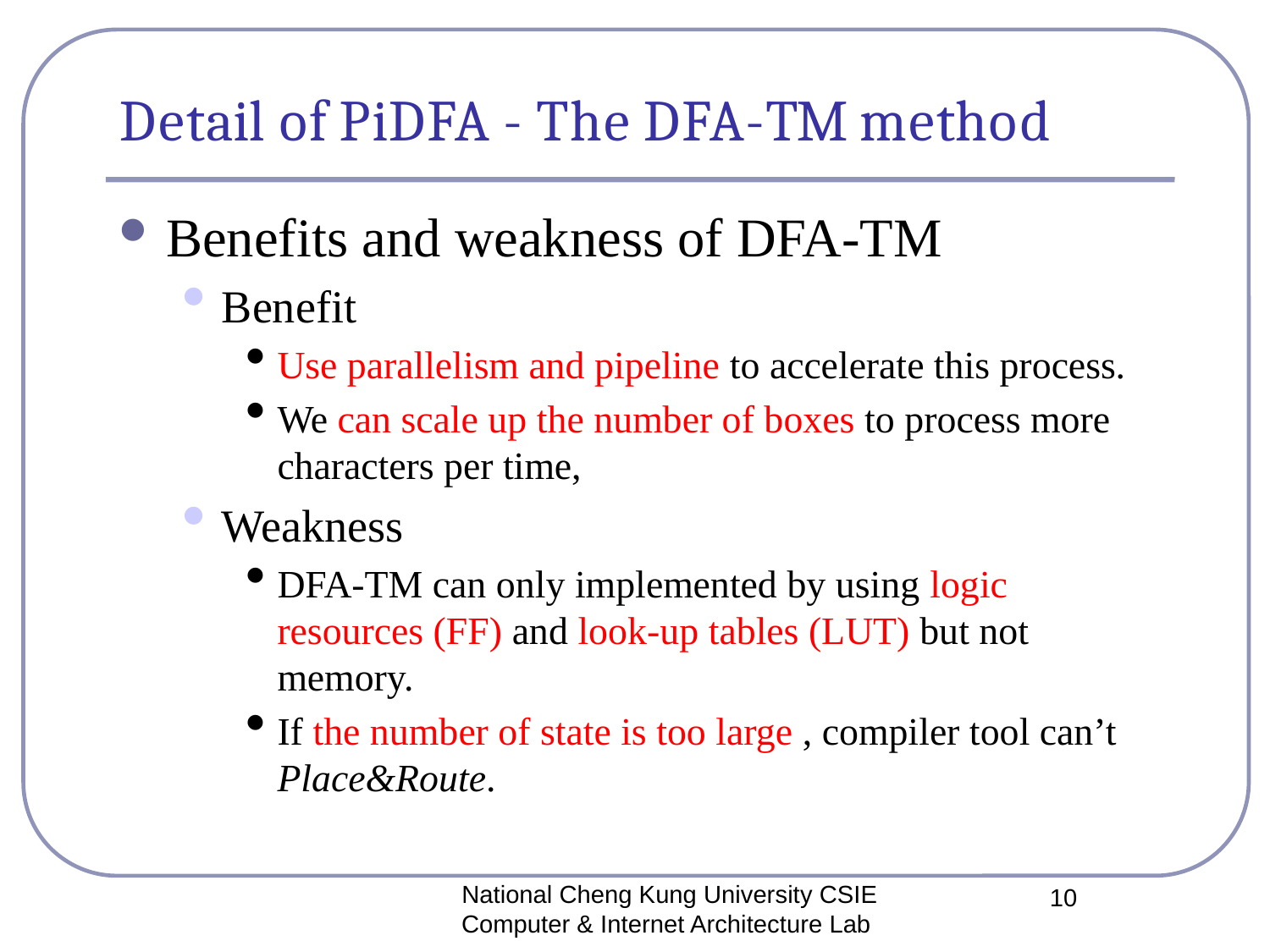

# Detail of PiDFA - The DFA-TM method
Benefits and weakness of DFA-TM
Benefit
Use parallelism and pipeline to accelerate this process.
We can scale up the number of boxes to process more characters per time,
Weakness
DFA-TM can only implemented by using logic resources (FF) and look-up tables (LUT) but not memory.
If the number of state is too large , compiler tool can’t Place&Route.
National Cheng Kung University CSIE Computer & Internet Architecture Lab
10